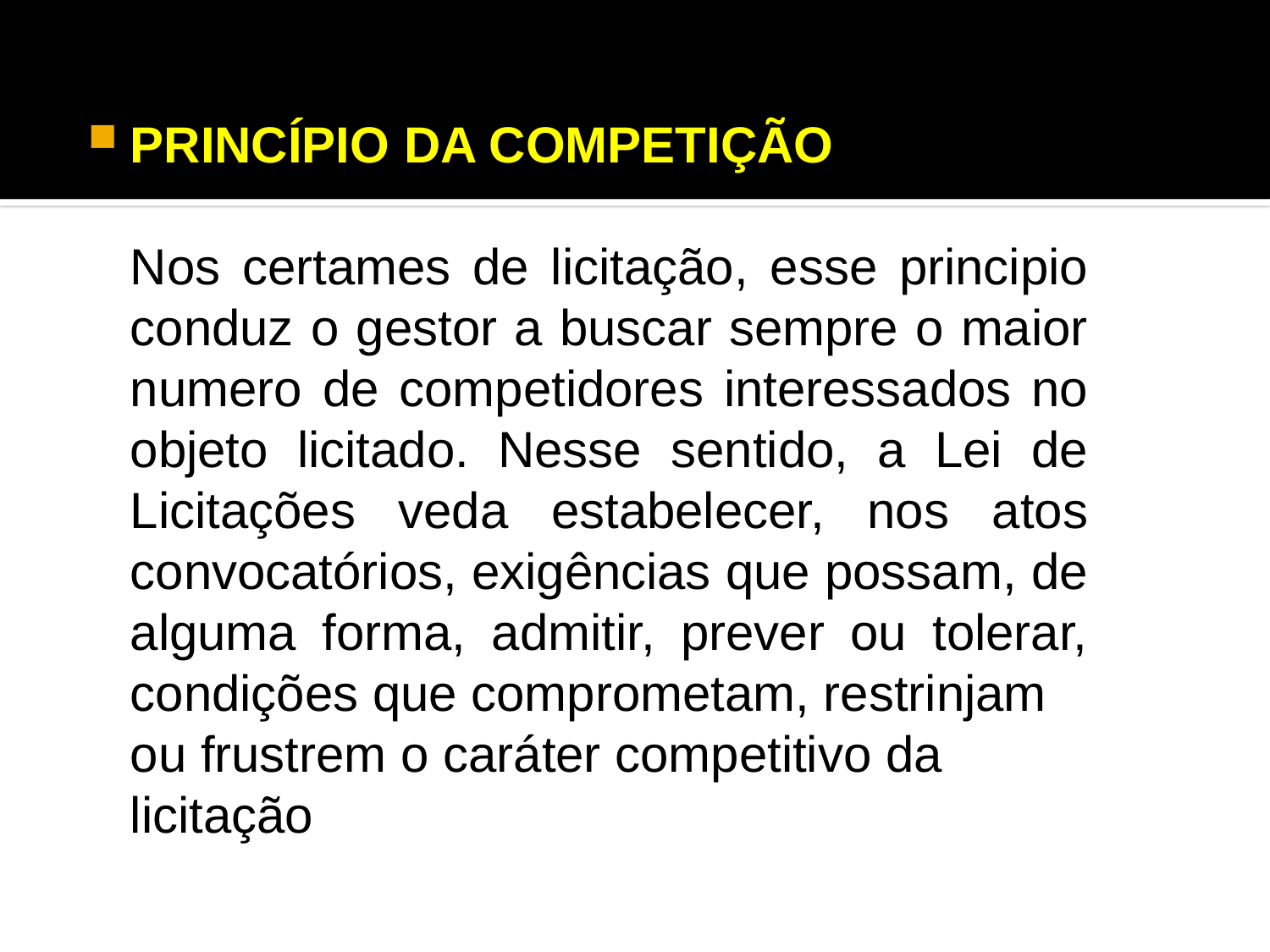

#
PRINCÍPIO DA COMPETIÇÃO

	Nos certames de licitação, esse principio conduz o gestor a buscar sempre o maior numero de competidores interessados no objeto licitado. Nesse sentido, a Lei de Licitações veda estabelecer, nos atos convocatórios, exigências que possam, de alguma forma, admitir, prever ou tolerar, condições que comprometam, restrinjam
	ou frustrem o caráter competitivo da licitação